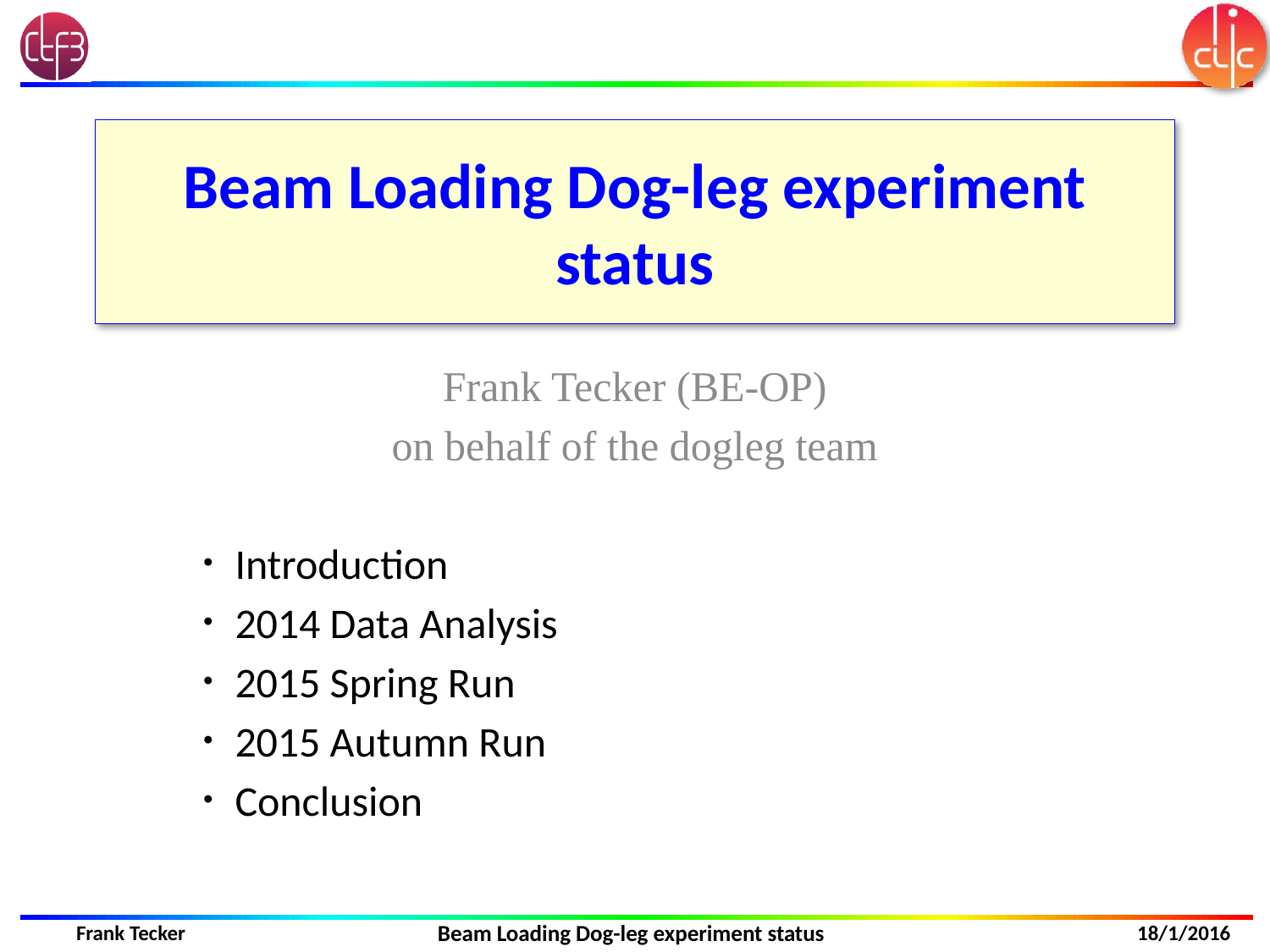

# Beam Loading Dog-leg experiment status
Frank Tecker (BE-OP)
on behalf of the dogleg team

Introduction
2014 Data Analysis
2015 Spring Run
2015 Autumn Run
Conclusion
18/1/2016
Frank Tecker
Beam Loading Dog-leg experiment status